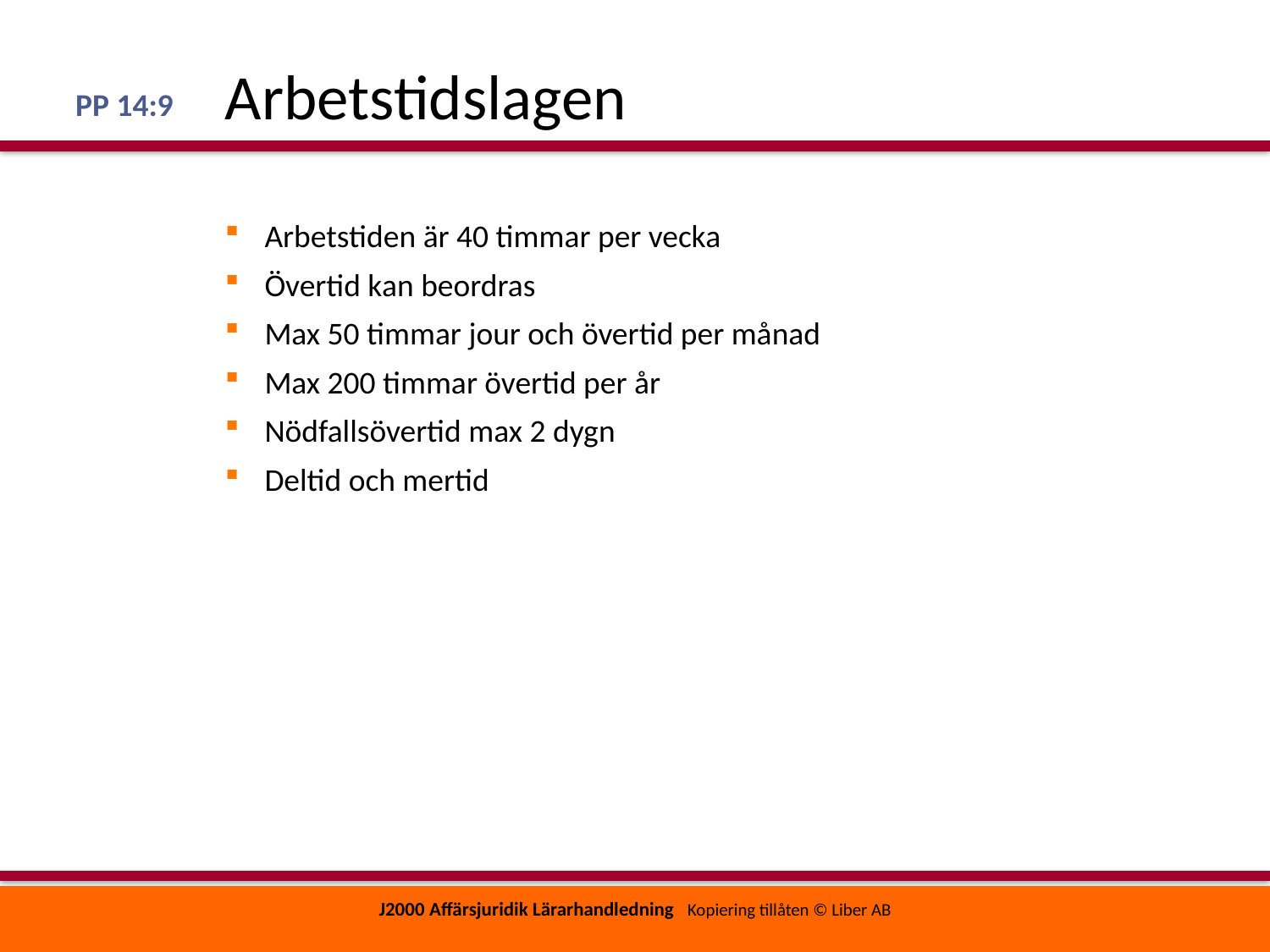

# Arbetstidslagen
PP 14:9

Arbetstiden är 40 timmar per vecka
Övertid kan beordras
Max 50 timmar jour och övertid per månad
Max 200 timmar övertid per år
Nödfallsövertid max 2 dygn
Deltid och mertid
J2000 Affärsjuridik Lärarhandledning   Kopiering tillåten © Liber AB